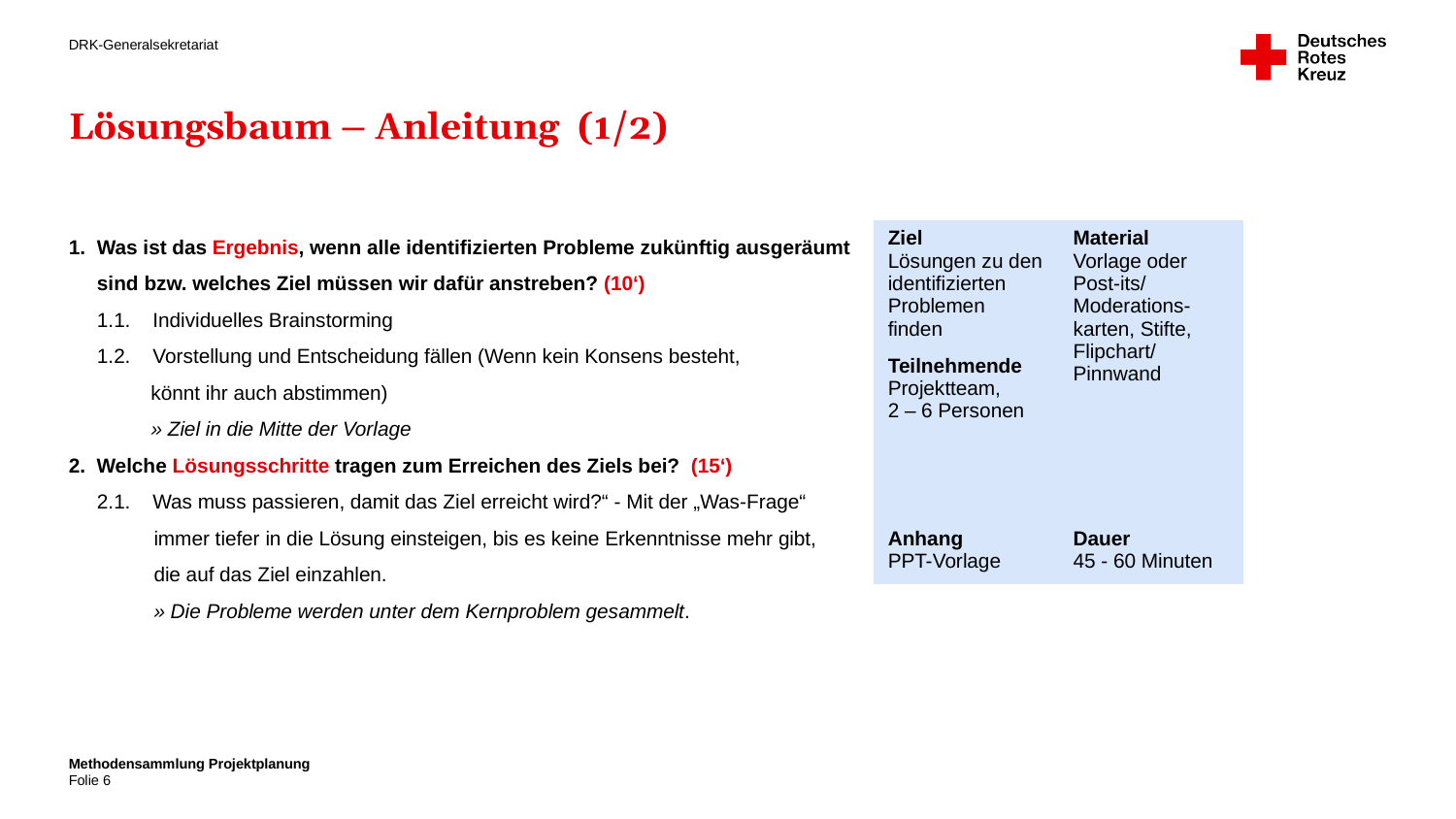

# Lösungsbaum – Anleitung  (1/2)
| Ziel Lösungen zu den identifizierten Problemen finden | Material Vorlage oder Post-its/ Moderations-karten, Stifte, Flipchart/ Pinnwand |
| --- | --- |
| Teilnehmende Projektteam, 2 – 6 Personen |  |
| Anhang PPT-Vorlage | Dauer 45 - 60 Minuten |
Was ist das Ergebnis, wenn alle identifizierten Probleme zukünftig ausgeräumt sind bzw. welches Ziel müssen wir dafür anstreben? (10‘)
1.1.    Individuelles Brainstorming
1.2.    Vorstellung und Entscheidung fällen (Wenn kein Konsens besteht,
  könnt ihr auch abstimmen)
  » Ziel in die Mitte der Vorlage
2.  Welche Lösungsschritte tragen zum Erreichen des Ziels bei?  (15‘)
2.1.    Was muss passieren, damit das Ziel erreicht wird?“ - Mit der „Was-Frage“
immer tiefer in die Lösung einsteigen, bis es keine Erkenntnisse mehr gibt,
die auf das Ziel einzahlen.
» Die Probleme werden unter dem Kernproblem gesammelt.

Methodensammlung Projektplanung
6